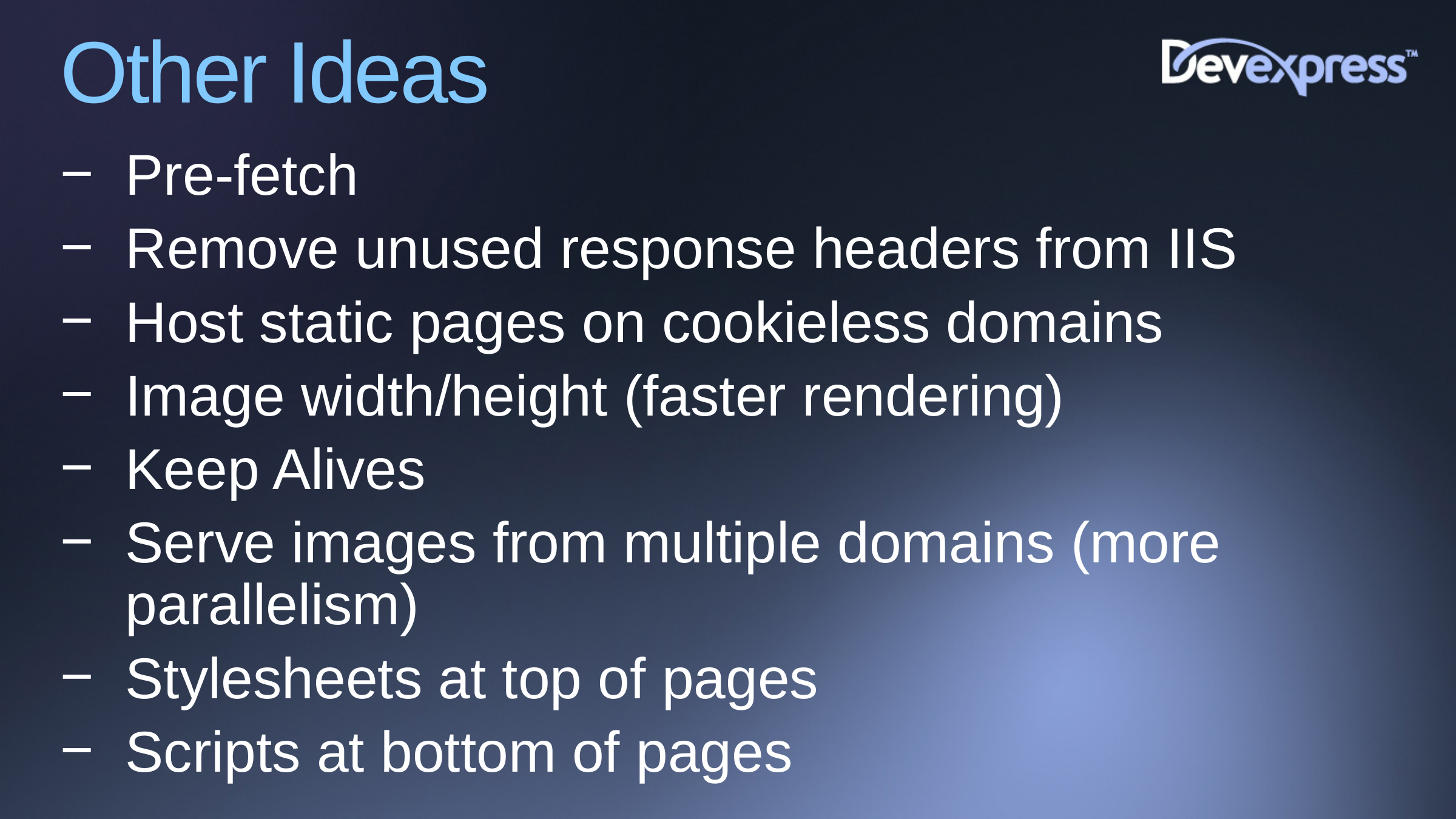

# Other Ideas
Pre-fetch
Remove unused response headers from IIS
Host static pages on cookieless domains
Image width/height (faster rendering)
Keep Alives
Serve images from multiple domains (more parallelism)
Stylesheets at top of pages
Scripts at bottom of pages